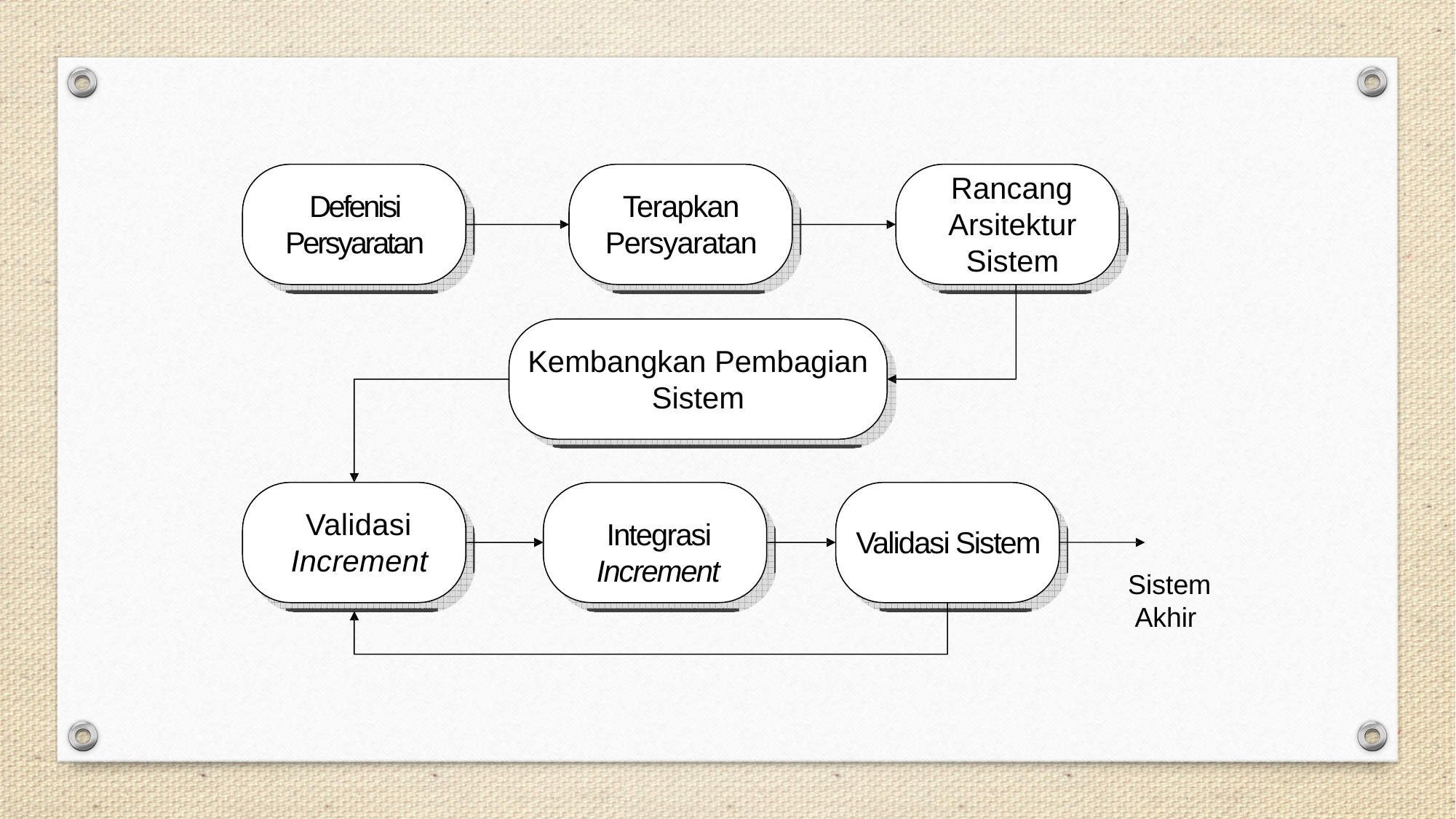

Rancang Arsitektur Sistem

Defenisi Persyaratan
Terapkan Persyaratan

Kembangkan Pembagian Sistem

Validasi Increment
Integrasi Increment
Validasi Sistem

Sistem  Akhir